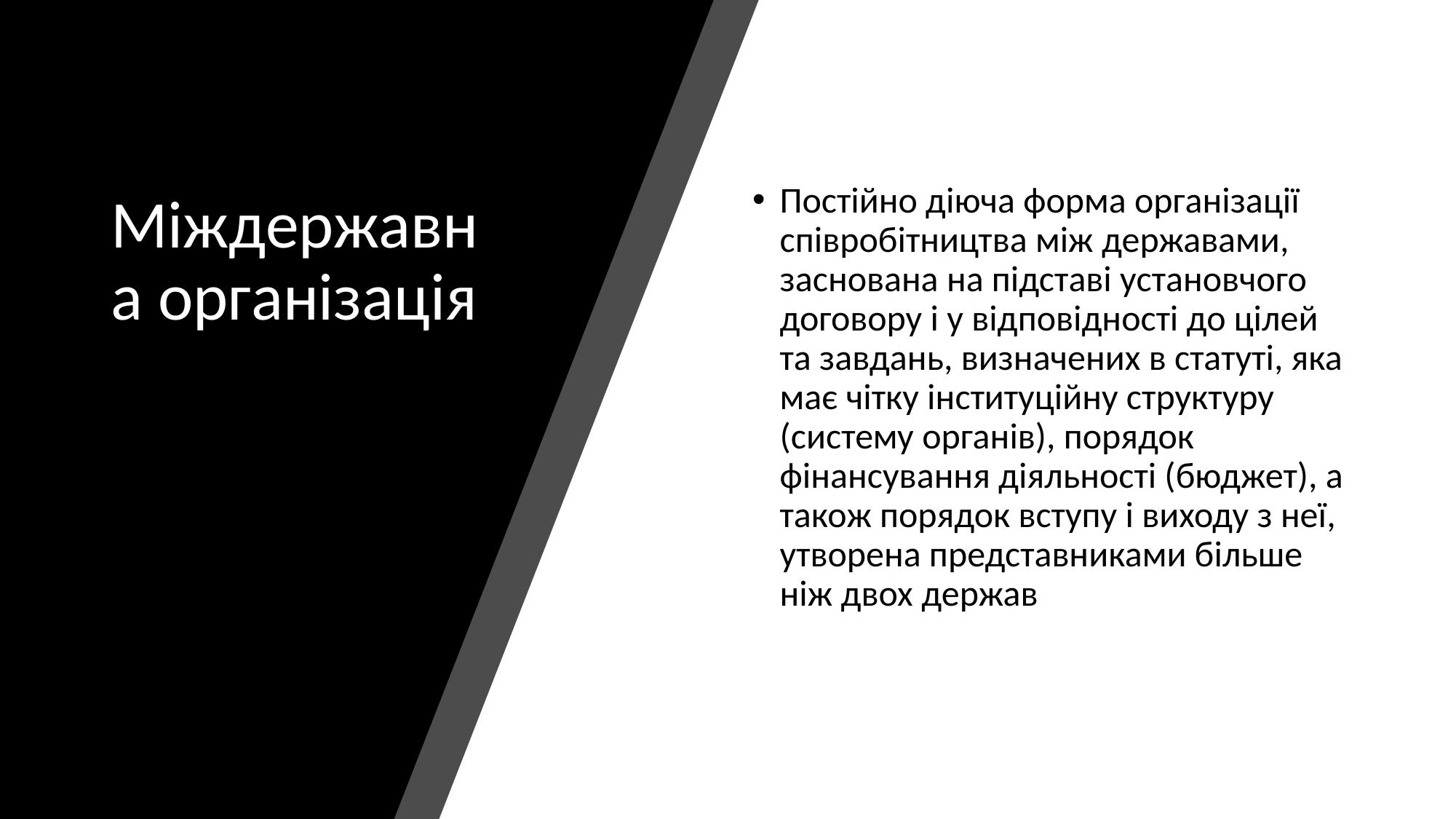

# Міждержавна організація
Постійно діюча форма організації співробітництва між державами, заснована на підставі установчого договору і у відповідності до цілей та завдань, визначених в статуті, яка має чітку інституційну структуру (систему органів), порядок фінансування діяльності (бюджет), а також порядок вступу і виходу з неї, утворена представниками більше ніж двох держав